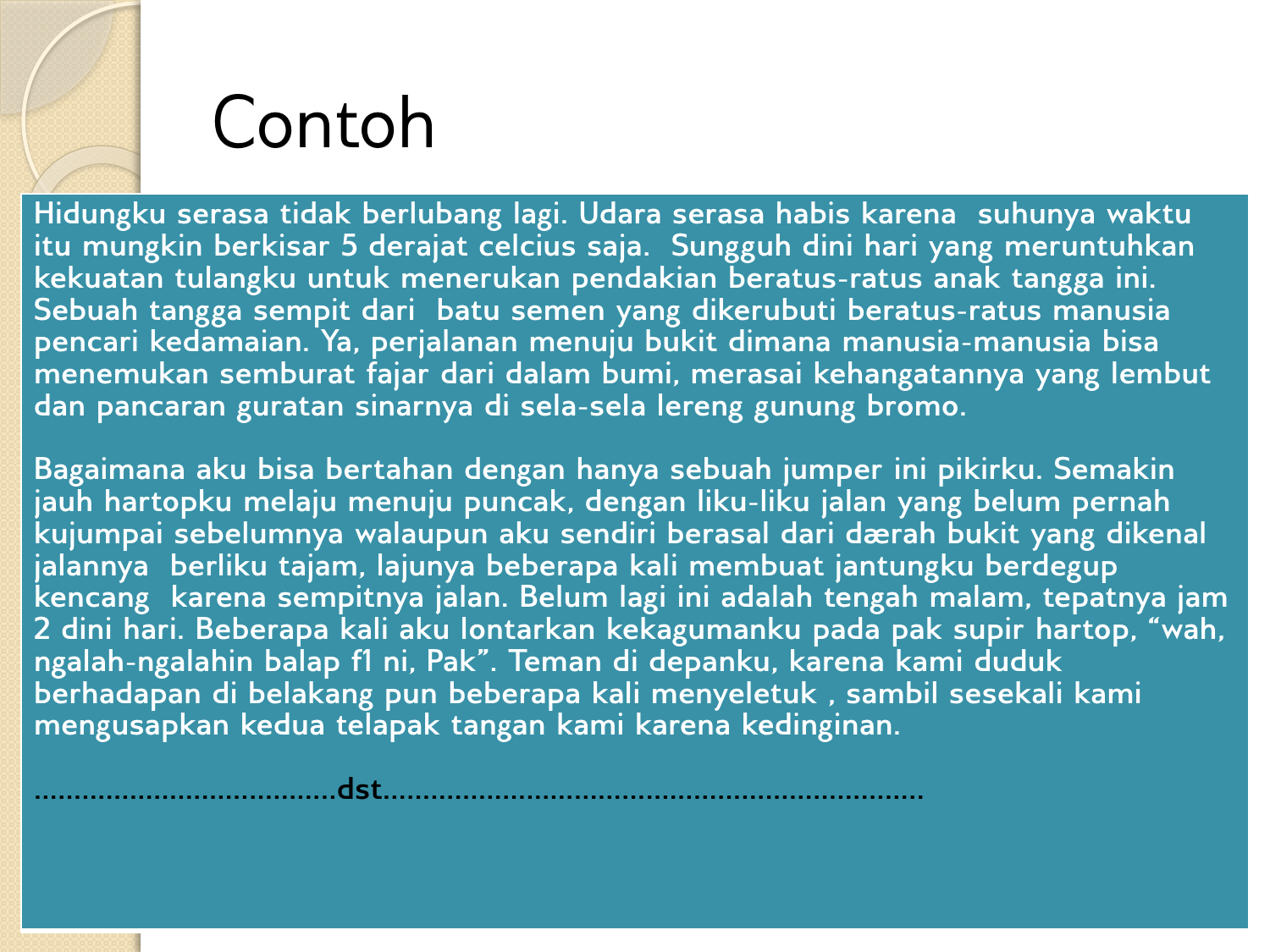

# Contoh
| Hidungku serasa tidak berlubang lagi. Udara serasa habis karena suhunya waktu itu mungkin berkisar 5 derajat celcius saja. Sungguh dini hari yang meruntuhkan kekuatan tulangku untuk menerukan pendakian beratus-ratus anak tangga ini. Sebuah tangga sempit dari batu semen yang dikerubuti beratus-ratus manusia pencari kedamaian. Ya, perjalanan menuju bukit dimana manusia-manusia bisa menemukan semburat fajar dari dalam bumi, merasai kehangatannya yang lembut dan pancaran guratan sinarnya di sela-sela lereng gunung bromo. Bagaimana aku bisa bertahan dengan hanya sebuah jumper ini pikirku. Semakin jauh hartopku melaju menuju puncak, dengan liku-liku jalan yang belum pernah kujumpai sebelumnya walaupun aku sendiri berasal dari daerah bukit yang dikenal jalannya berliku tajam, lajunya beberapa kali membuat jantungku berdegup kencang karena sempitnya jalan. Belum lagi ini adalah tengah malam, tepatnya jam 2 dini hari. Beberapa kali aku lontarkan kekagumanku pada pak supir hartop, “wah, ngalah-ngalahin balap f1 ni, Pak”. Teman di depanku, karena kami duduk berhadapan di belakang pun beberapa kali menyeletuk , sambil sesekali kami mengusapkan kedua telapak tangan kami karena kedinginan. ………………………………..dst………………………………………………………….. |
| --- |